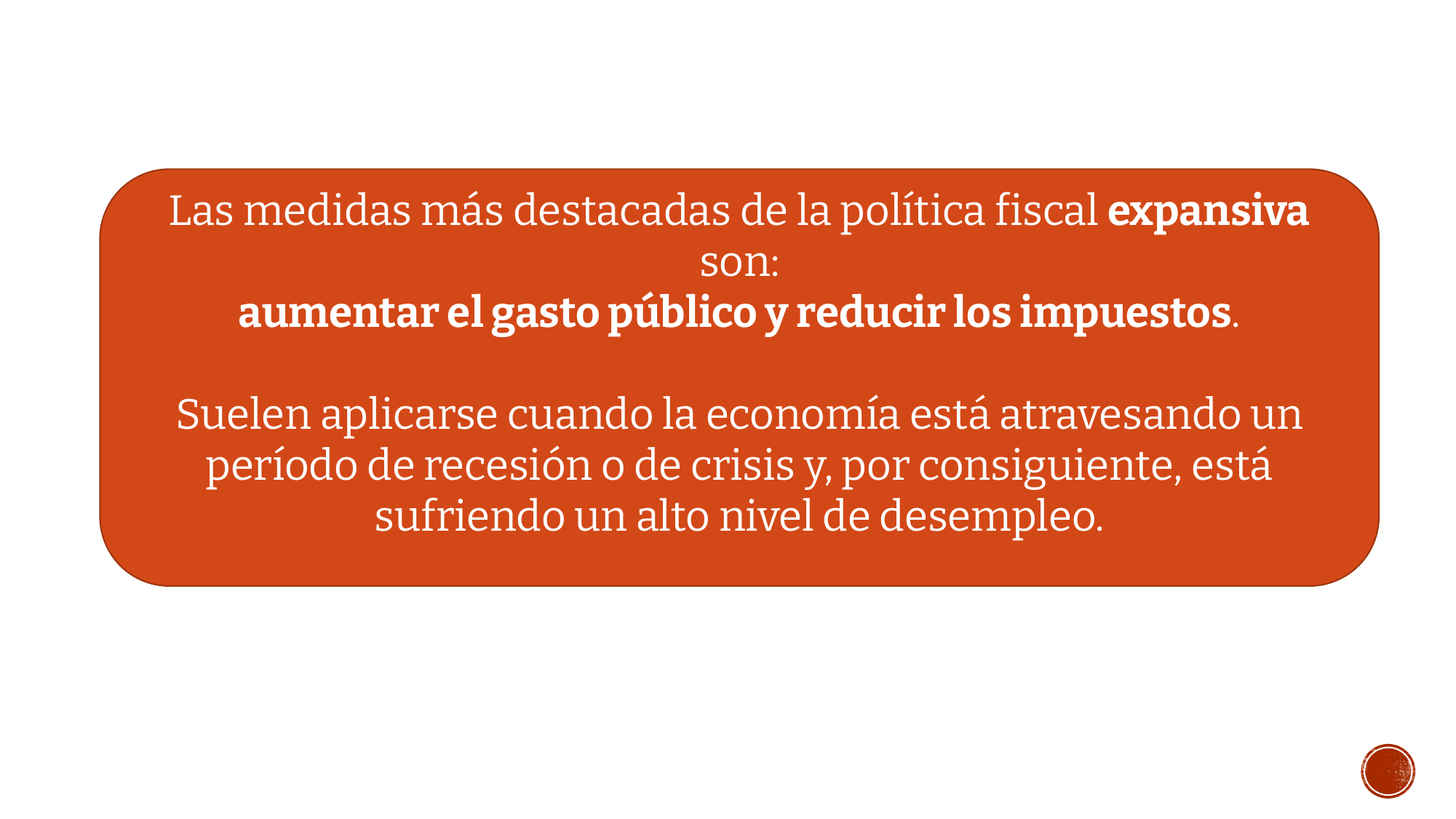

#
Las medidas más destacadas de la política fiscal expansiva son:
aumentar el gasto público y reducir los impuestos.

Suelen aplicarse cuando la economía está atravesando un período de recesión o de crisis y, por consiguiente, está sufriendo un alto nivel de desempleo.